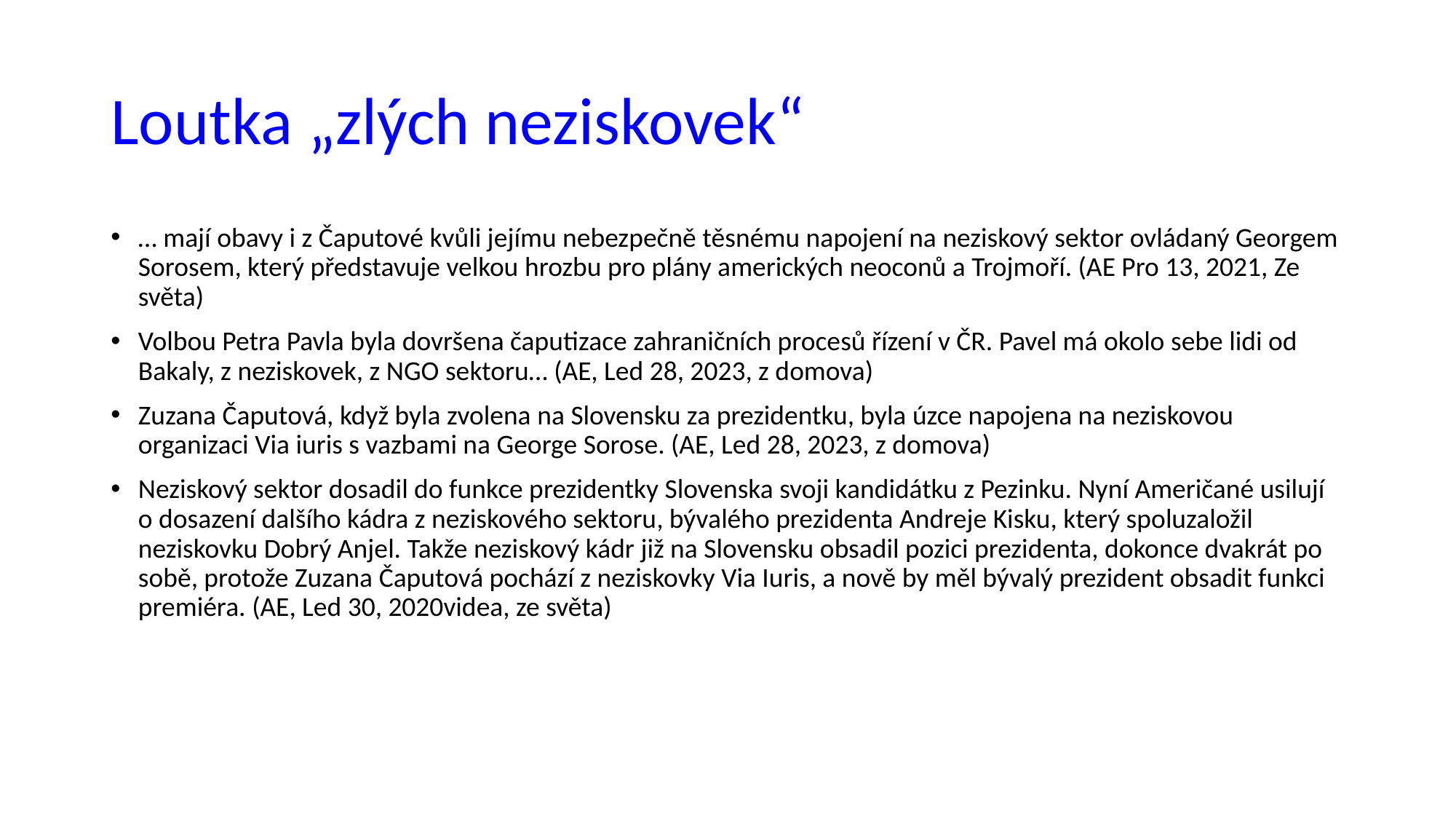

# Loutka „zlých neziskovek“
… mají obavy i z Čaputové kvůli jejímu nebezpečně těsnému napojení na neziskový sektor ovládaný Georgem Sorosem, který představuje velkou hrozbu pro plány amerických neoconů a Trojmoří. (AE Pro 13, 2021, Ze světa)
Volbou Petra Pavla byla dovršena čaputizace zahraničních procesů řízení v ČR. Pavel má okolo sebe lidi od Bakaly, z neziskovek, z NGO sektoru… (AE, Led 28, 2023, z domova)
Zuzana Čaputová, když byla zvolena na Slovensku za prezidentku, byla úzce napojena na neziskovou organizaci Via iuris s vazbami na George Sorose. (AE, Led 28, 2023, z domova)
Neziskový sektor dosadil do funkce prezidentky Slovenska svoji kandidátku z Pezinku. Nyní Američané usilují o dosazení dalšího kádra z neziskového sektoru, bývalého prezidenta Andreje Kisku, který spoluzaložil neziskovku Dobrý Anjel. Takže neziskový kádr již na Slovensku obsadil pozici prezidenta, dokonce dvakrát po sobě, protože Zuzana Čaputová pochází z neziskovky Via Iuris, a nově by měl bývalý prezident obsadit funkci premiéra. (AE, Led 30, 2020videa, ze světa)